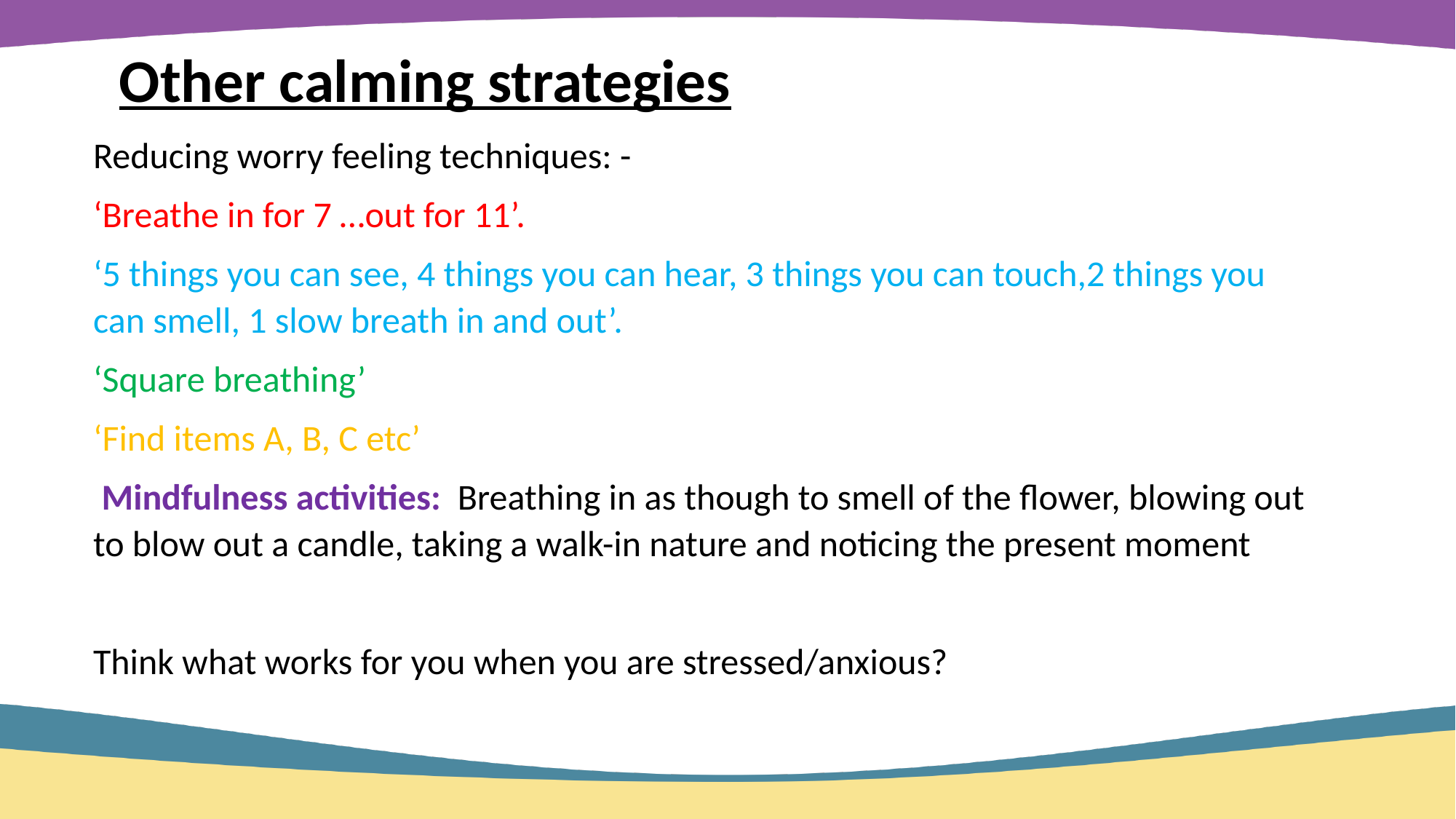

Other calming strategies

Reducing worry feeling techniques: -
‘Breathe in for 7 …out for 11’.
‘5 things you can see, 4 things you can hear, 3 things you can touch,2 things you can smell, 1 slow breath in and out’.
‘Square breathing’
‘Find items A, B, C etc’
 Mindfulness activities:  Breathing in as though to smell of the flower, blowing out to blow out a candle, taking a walk-in nature and noticing the present moment

Think what works for you when you are stressed/anxious?